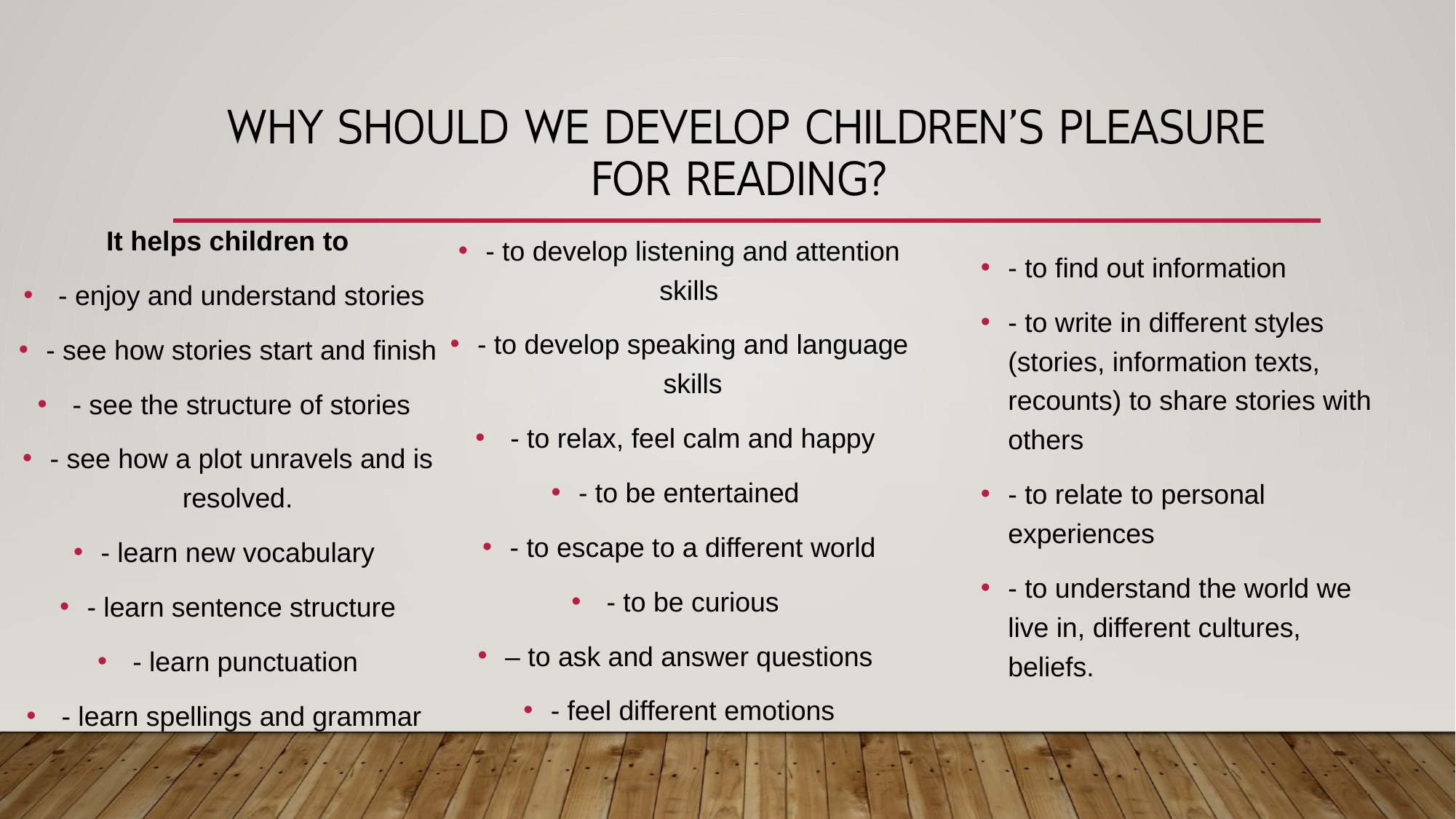

# Why should we develop children’s pleasure for reading?
It helps children to
 - enjoy and understand stories
- see how stories start and finish
 - see the structure of stories
- see how a plot unravels and is resolved.
- learn new vocabulary
- learn sentence structure
 - learn punctuation
 - learn spellings and grammar
- to develop listening and attention skills
- to develop speaking and language skills
 - to relax, feel calm and happy
- to be entertained
- to escape to a different world
 - to be curious
– to ask and answer questions
- feel different emotions
- to find out information
- to write in different styles (stories, information texts, recounts) to share stories with others
- to relate to personal experiences
- to understand the world we live in, different cultures, beliefs.